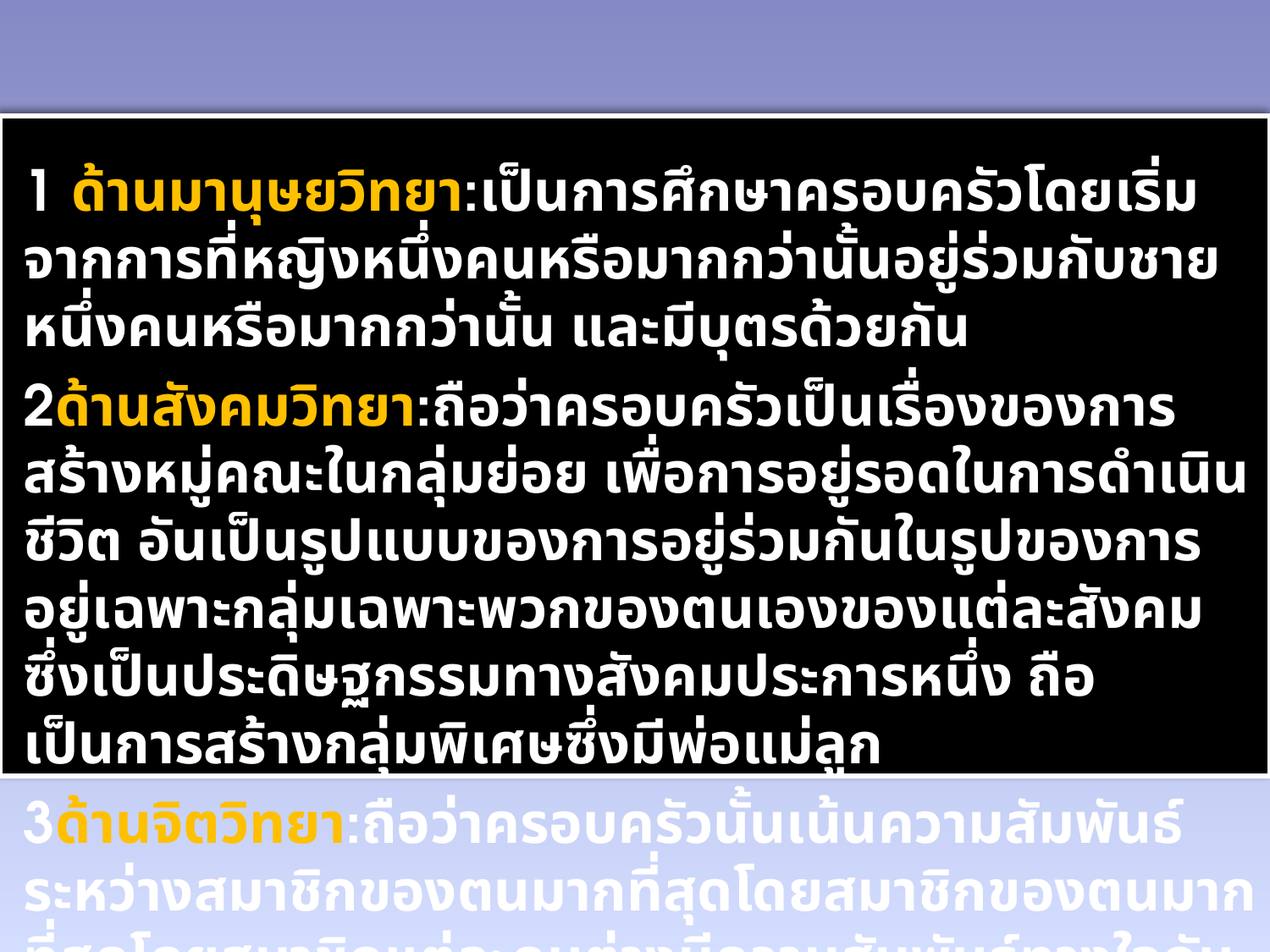

1 ด้านมานุษยวิทยา:เป็นการศึกษาครอบครัวโดยเริ่มจากการที่หญิงหนึ่งคนหรือมากกว่านั้นอยู่ร่วมกับชายหนึ่งคนหรือมากกว่านั้น และมีบุตรด้วยกัน
2ด้านสังคมวิทยา:ถือว่าครอบครัวเป็นเรื่องของการสร้างหมู่คณะในกลุ่มย่อย เพื่อการอยู่รอดในการดำเนินชีวิต อันเป็นรูปแบบของการอยู่ร่วมกันในรูปของการอยู่เฉพาะกลุ่มเฉพาะพวกของตนเองของแต่ละสังคมซึ่งเป็นประดิษฐกรรมทางสังคมประการหนึ่ง ถือเป็นการสร้างกลุ่มพิเศษซึ่งมีพ่อแม่ลูก
3ด้านจิตวิทยา:ถือว่าครอบครัวนั้นเน้นความสัมพันธ์ระหว่างสมาชิกของตนมากที่สุดโดยสมาชิกของตนมากที่สุดโดยสมาชิกแต่ละคนต่างมีความสัมพันธ์ทางใจกันมาก